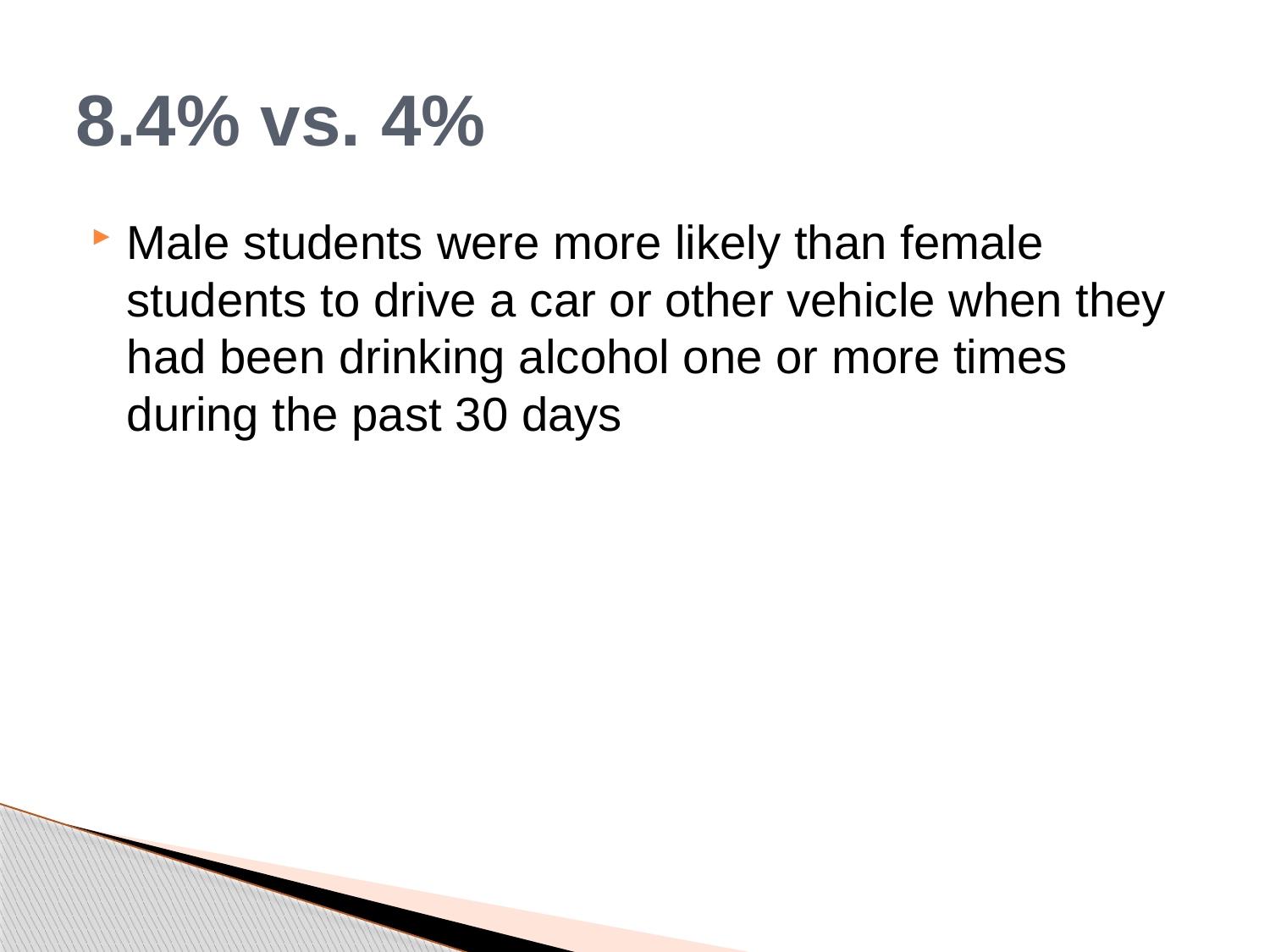

# 8.4% vs. 4%
Male students were more likely than female students to drive a car or other vehicle when they had been drinking alcohol one or more times during the past 30 days